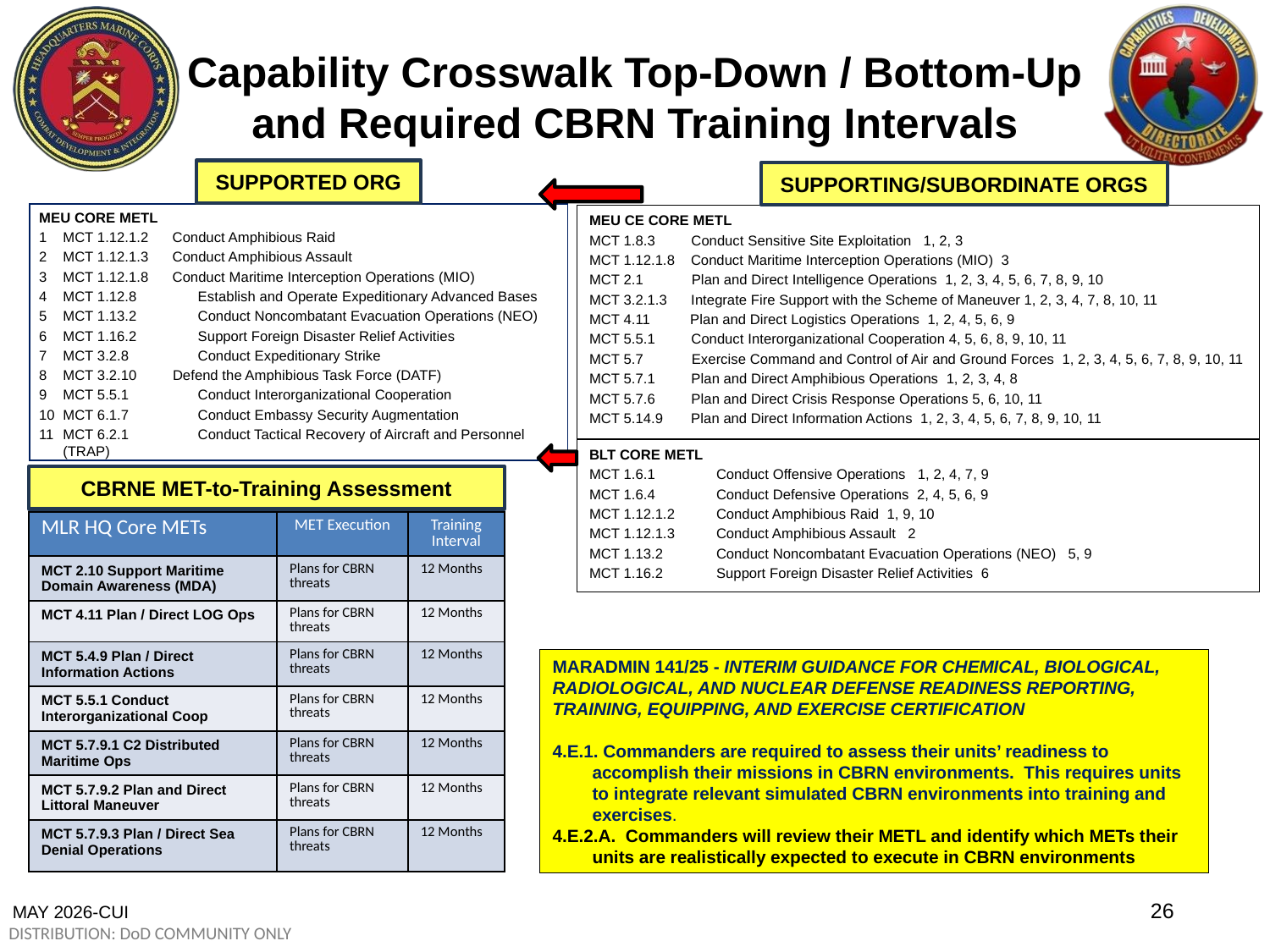

# Capability Crosswalk Top-Down / Bottom-Up and Required CBRN Training Intervals

SUPPORTED ORG
SUPPORTING/SUBORDINATE ORGS
MEU CORE METL
MCT 1.12.1.2      Conduct Amphibious Raid
MCT 1.12.1.3      Conduct Amphibious Assault
MCT 1.12.1.8      Conduct Maritime Interception Operations (MIO)
MCT 1.12.8 	  Establish and Operate Expeditionary Advanced Bases
MCT 1.13.2 	  Conduct Noncombatant Evacuation Operations (NEO)
MCT 1.16.2	  Support Foreign Disaster Relief Activities
MCT 3.2.8	  Conduct Expeditionary Strike
MCT 3.2.10         Defend the Amphibious Task Force (DATF)
MCT 5.5.1	  Conduct Interorganizational Cooperation
MCT 6.1.7 	  Conduct Embassy Security Augmentation
MCT 6.2.1 	  Conduct Tactical Recovery of Aircraft and Personnel (TRAP)
MEU CE CORE METL
MCT 1.8.3         Conduct Sensitive Site Exploitation   1, 2, 3
MCT 1.12.1.8    Conduct Maritime Interception Operations (MIO)  3
MCT 2.1            Plan and Direct Intelligence Operations  1, 2, 3, 4, 5, 6, 7, 8, 9, 10
MCT 3.2.1.3      Integrate Fire Support with the Scheme of Maneuver 1, 2, 3, 4, 7, 8, 10, 11
MCT 4.11          Plan and Direct Logistics Operations  1, 2, 4, 5, 6, 9
MCT 5.5.1         Conduct Interorganizational Cooperation 4, 5, 6, 8, 9, 10, 11
MCT 5.7            Exercise Command and Control of Air and Ground Forces  1, 2, 3, 4, 5, 6, 7, 8, 9, 10, 11
MCT 5.7.1         Plan and Direct Amphibious Operations  1, 2, 3, 4, 8
MCT 5.7.6         Plan and Direct Crisis Response Operations 5, 6, 10, 11
MCT 5.14.9       Plan and Direct Information Actions  1, 2, 3, 4, 5, 6, 7, 8, 9, 10, 11

BLT CORE METL
MCT 1.6.1	Conduct Offensive Operations   1, 2, 4, 7, 9
MCT 1.6.4	Conduct Defensive Operations  2, 4, 5, 6, 9
MCT 1.12.1.2	Conduct Amphibious Raid  1, 9, 10
MCT 1.12.1.3	Conduct Amphibious Assault   2
MCT 1.13.2	Conduct Noncombatant Evacuation Operations (NEO)   5, 9
MCT 1.16.2 	Support Foreign Disaster Relief Activities  6
CBRNE MET-to-Training Assessment
| MLR HQ Core METs | MET Execution | Training Interval |
| --- | --- | --- |
| MCT 2.10 Support Maritime Domain Awareness (MDA) | Plans for CBRN threats | 12 Months |
| MCT 4.11 Plan / Direct LOG Ops | Plans for CBRN threats | 12 Months |
| MCT 5.4.9 Plan / Direct Information Actions | Plans for CBRN threats | 12 Months |
| MCT 5.5.1 Conduct Interorganizational Coop | Plans for CBRN threats | 12 Months |
| MCT 5.7.9.1 C2 Distributed Maritime Ops | Plans for CBRN threats | 12 Months |
| MCT 5.7.9.2 Plan and Direct Littoral Maneuver | Plans for CBRN threats | 12 Months |
| MCT 5.7.9.3 Plan / Direct Sea Denial Operations | Plans for CBRN threats | 12 Months |
MARADMIN 141/25 - INTERIM GUIDANCE FOR CHEMICAL, BIOLOGICAL, RADIOLOGICAL, AND NUCLEAR DEFENSE READINESS REPORTING, TRAINING, EQUIPPING, AND EXERCISE CERTIFICATION

4.E.1. Commanders are required to assess their units’ readiness to accomplish their missions in CBRN environments.  This requires units to integrate relevant simulated CBRN environments into training and exercises.
4.E.2.A.  Commanders will review their METL and identify which METs their units are realistically expected to execute in CBRN environments

26
MAY 2026-CUI